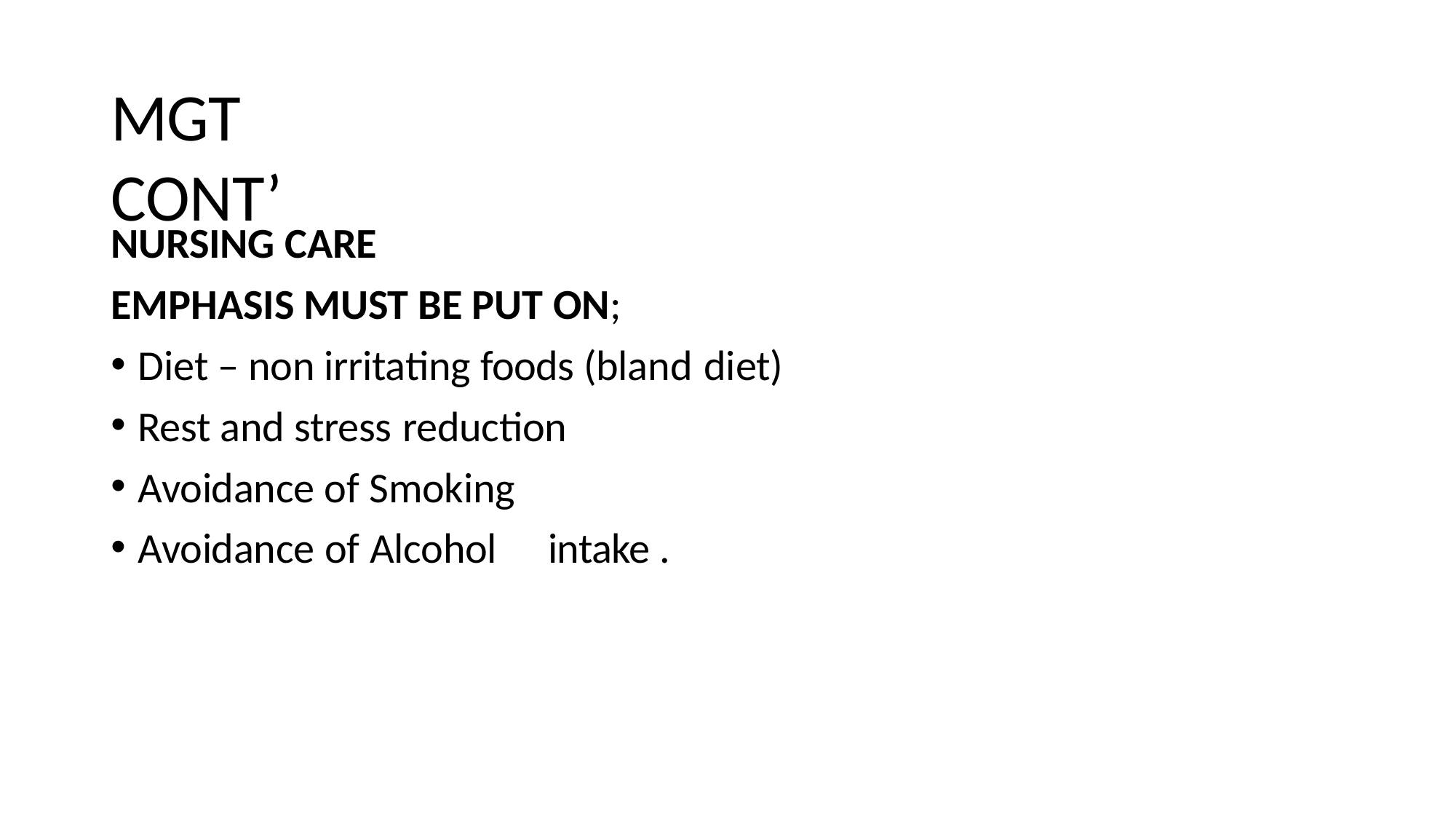

# MGT CONT’
NURSING CARE
EMPHASIS MUST BE PUT ON;
Diet – non irritating foods (bland diet)
Rest and stress reduction
Avoidance of Smoking
Avoidance of Alcohol	intake .